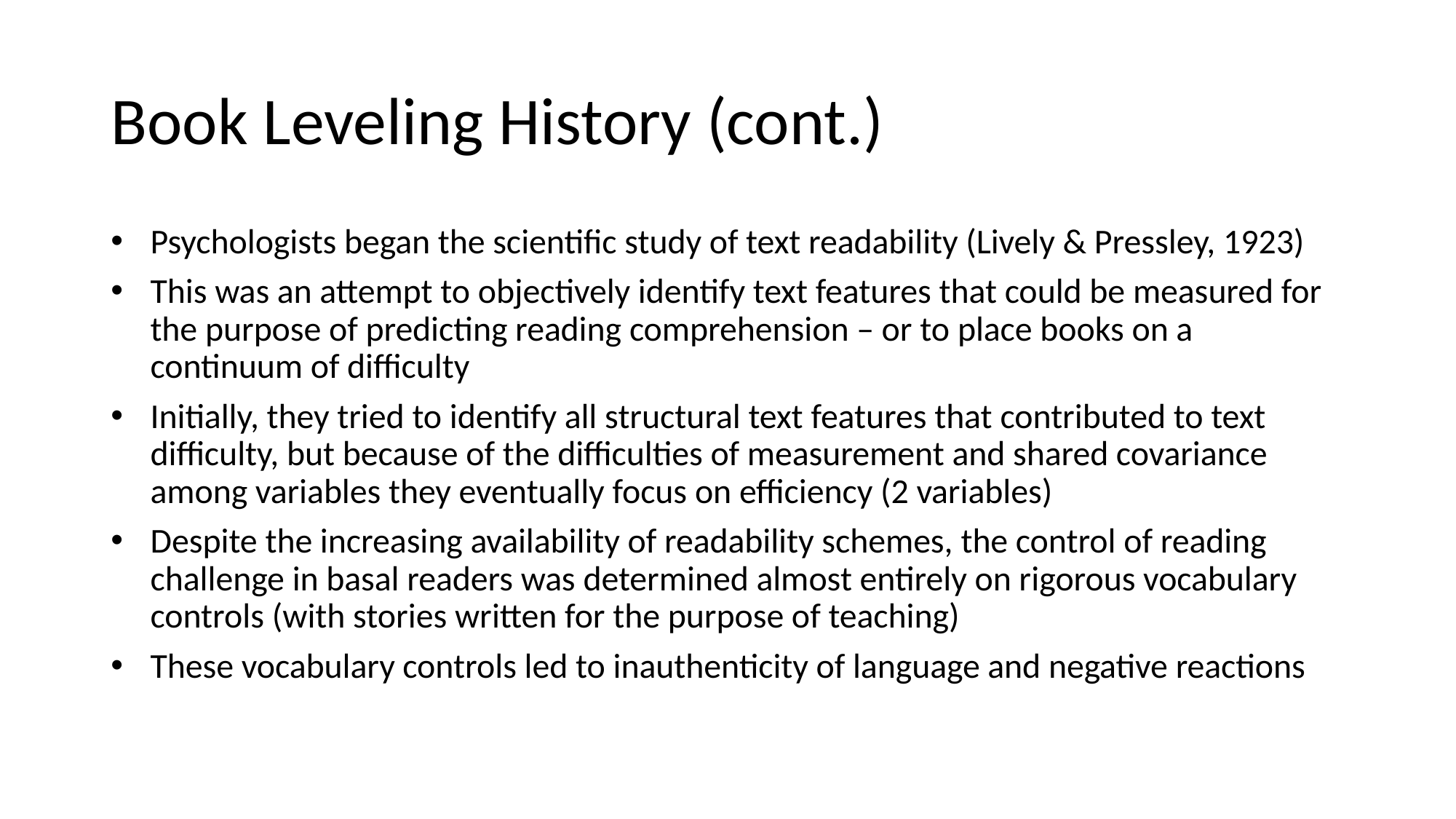

# Book Leveling History (cont.)
Psychologists began the scientific study of text readability (Lively & Pressley, 1923)
This was an attempt to objectively identify text features that could be measured for the purpose of predicting reading comprehension – or to place books on a continuum of difficulty
Initially, they tried to identify all structural text features that contributed to text difficulty, but because of the difficulties of measurement and shared covariance among variables they eventually focus on efficiency (2 variables)
Despite the increasing availability of readability schemes, the control of reading challenge in basal readers was determined almost entirely on rigorous vocabulary controls (with stories written for the purpose of teaching)
These vocabulary controls led to inauthenticity of language and negative reactions